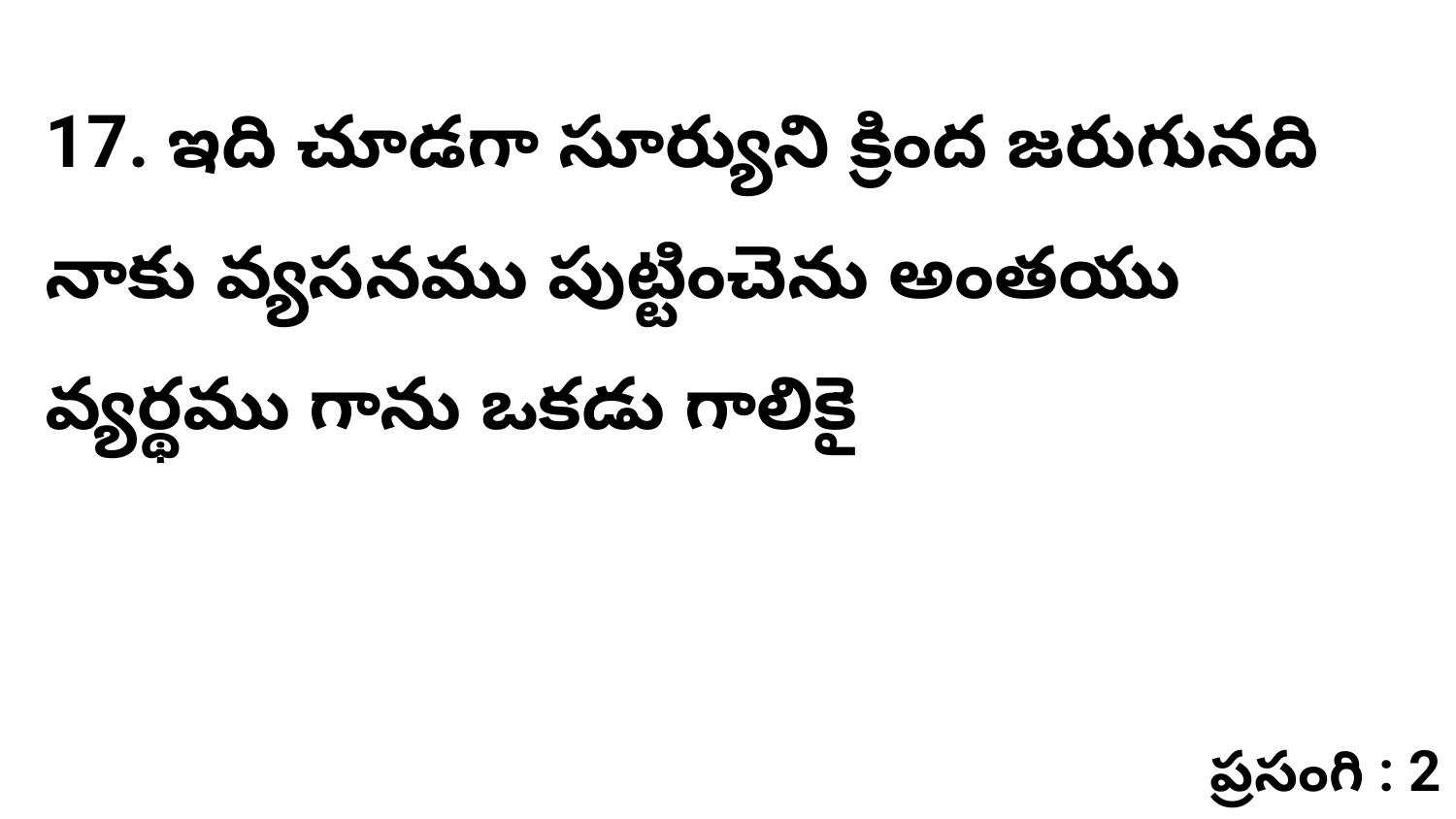

17. ఇది చూడగా సూర్యుని క్రింద జరుగునది నాకు వ్యసనము పుట్టించెను అంతయు వ్యర్థము గాను ఒకడు గాలికై
ప్రసంగి : 2